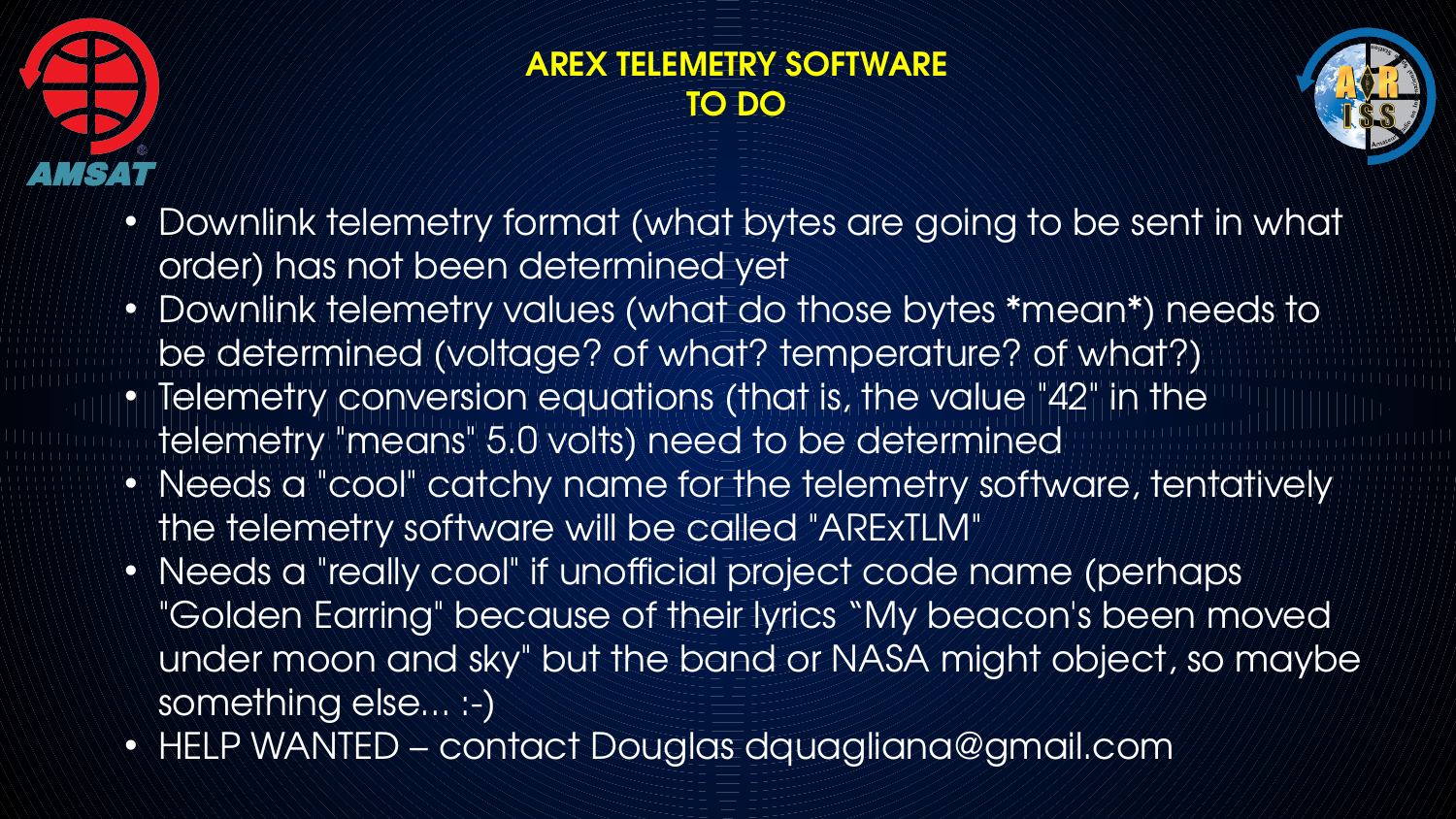

# AREx Telemetry Software TO DO
Downlink telemetry format (what bytes are going to be sent in what order) has not been determined yet
Downlink telemetry values (what do those bytes *mean*) needs to be determined (voltage? of what? temperature? of what?)
Telemetry conversion equations (that is, the value "42" in the telemetry "means" 5.0 volts) need to be determined
Needs a "cool" catchy name for the telemetry software, tentatively the telemetry software will be called "ARExTLM"
Needs a "really cool" if unofficial project code name (perhaps "Golden Earring" because of their lyrics “My beacon's been moved under moon and sky" but the band or NASA might object, so maybe something else… :-)
HELP WANTED – contact Douglas dquagliana@gmail.com